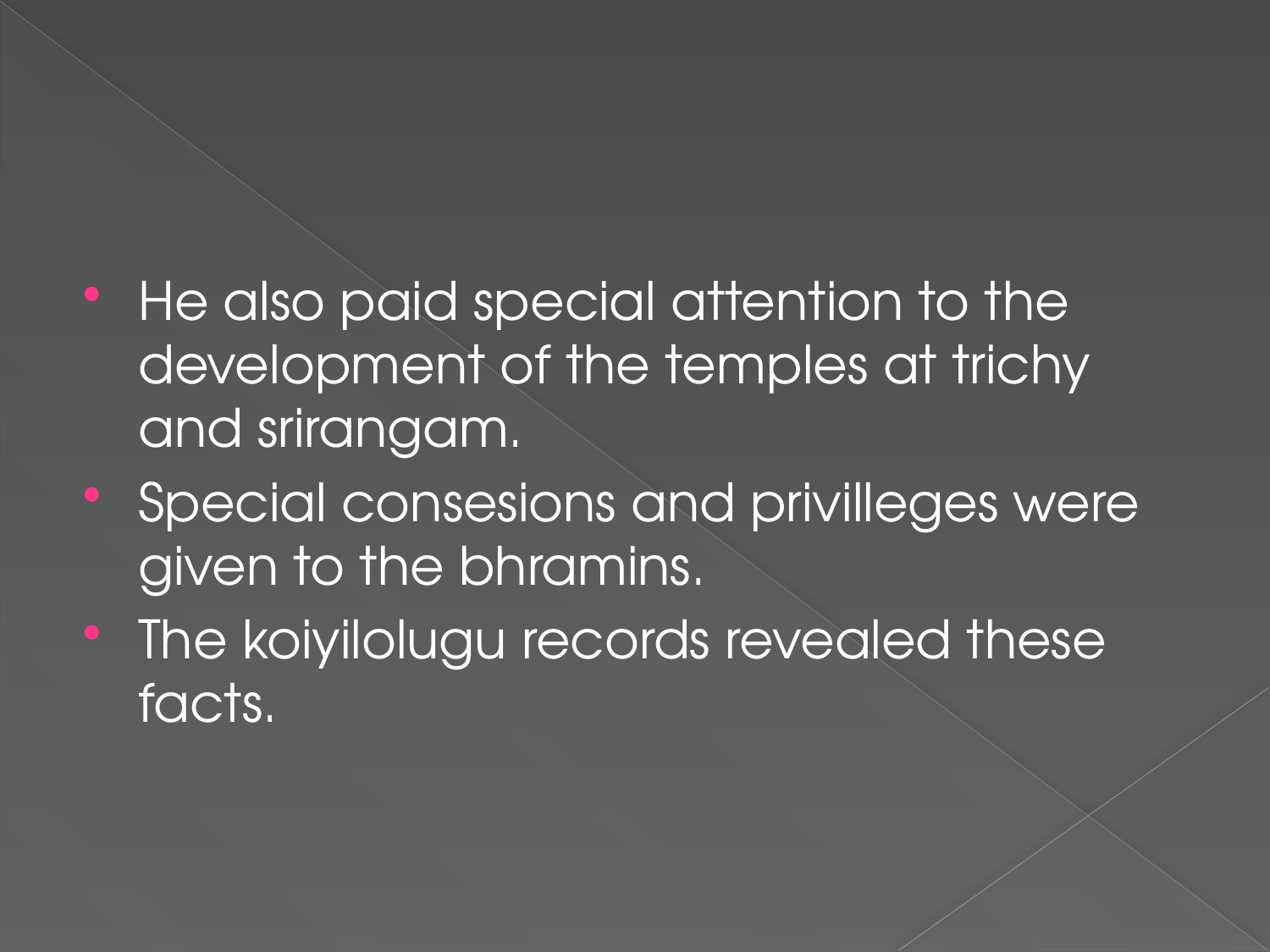

#
He also paid special attention to the development of the temples at trichy and srirangam.
Special consesions and privilleges were given to the bhramins.
The koiyilolugu records revealed these facts.